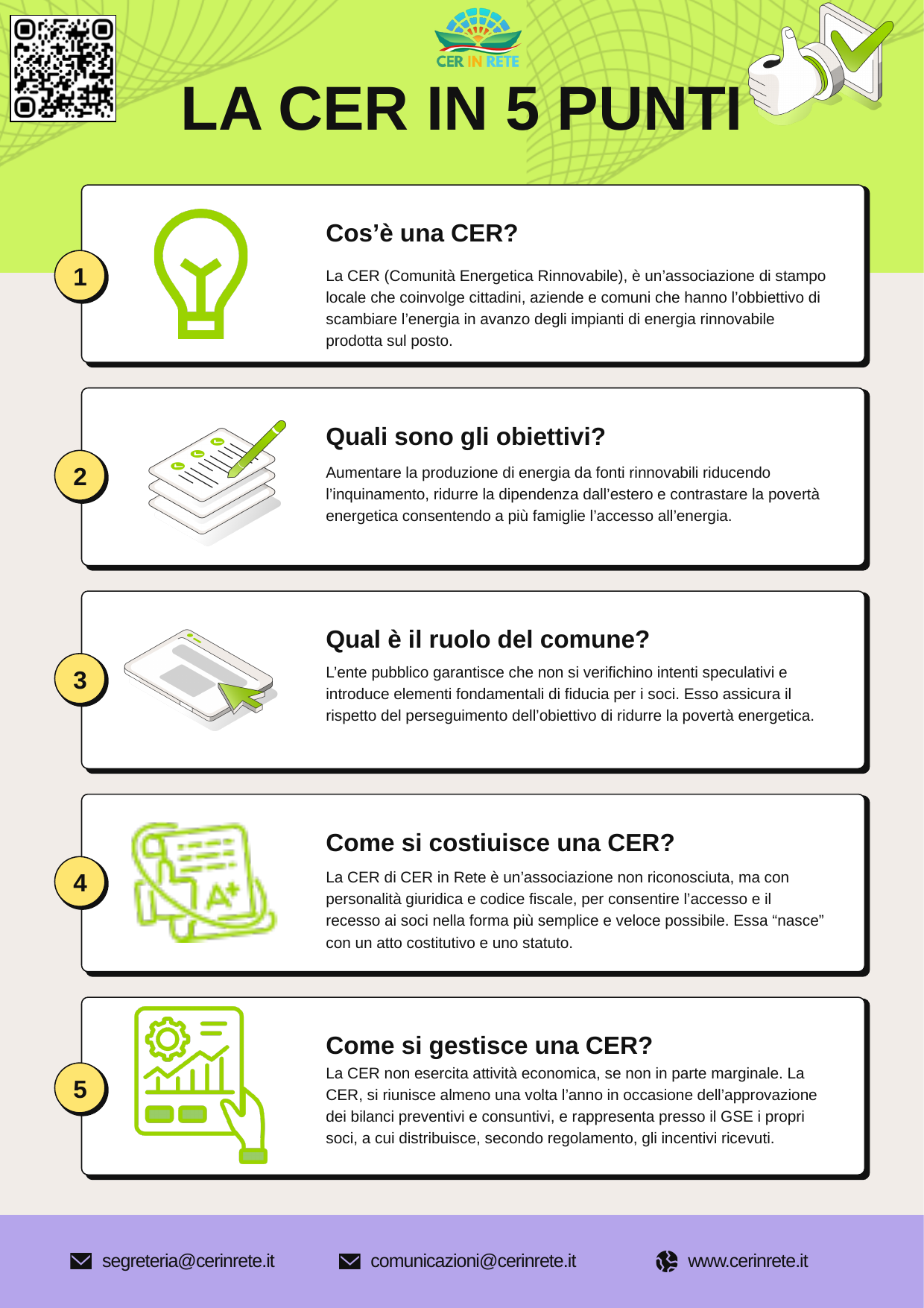

LA CER IN 5 PUNTI

Cos’è una CER?

1
La CER (Comunità Energetica Rinnovabile), è un’associazione di stampo locale che coinvolge cittadini, aziende e comuni che hanno l’obbiettivo di scambiare l’energia in avanzo degli impianti di energia rinnovabile prodotta sul posto.

Quali sono gli obiettivi?

Aumentare la produzione di energia da fonti rinnovabili riducendo l’inquinamento, ridurre la dipendenza dall’estero e contrastare la povertà energetica consentendo a più famiglie l’accesso all’energia.

2

Qual è il ruolo del comune?

L’ente pubblico garantisce che non si verifichino intenti speculativi e introduce elementi fondamentali di fiducia per i soci. Esso assicura il rispetto del perseguimento dell’obiettivo di ridurre la povertà energetica.

3

Come si costiuisce una CER?

La CER di CER in Rete è un’associazione non riconosciuta, ma con personalità giuridica e codice fiscale, per consentire l’accesso e il recesso ai soci nella forma più semplice e veloce possibile. Essa “nasce” con un atto costitutivo e uno statuto.

4

Come si gestisce una CER?
La CER non esercita attività economica, se non in parte marginale. La CER, si riunisce almeno una volta l’anno in occasione dell’approvazione dei bilanci preventivi e consuntivi, e rappresenta presso il GSE i propri soci, a cui distribuisce, secondo regolamento, gli incentivi ricevuti.

5

segreteria@cerinrete.it
comunicazioni@cerinrete.it
www.cerinrete.it